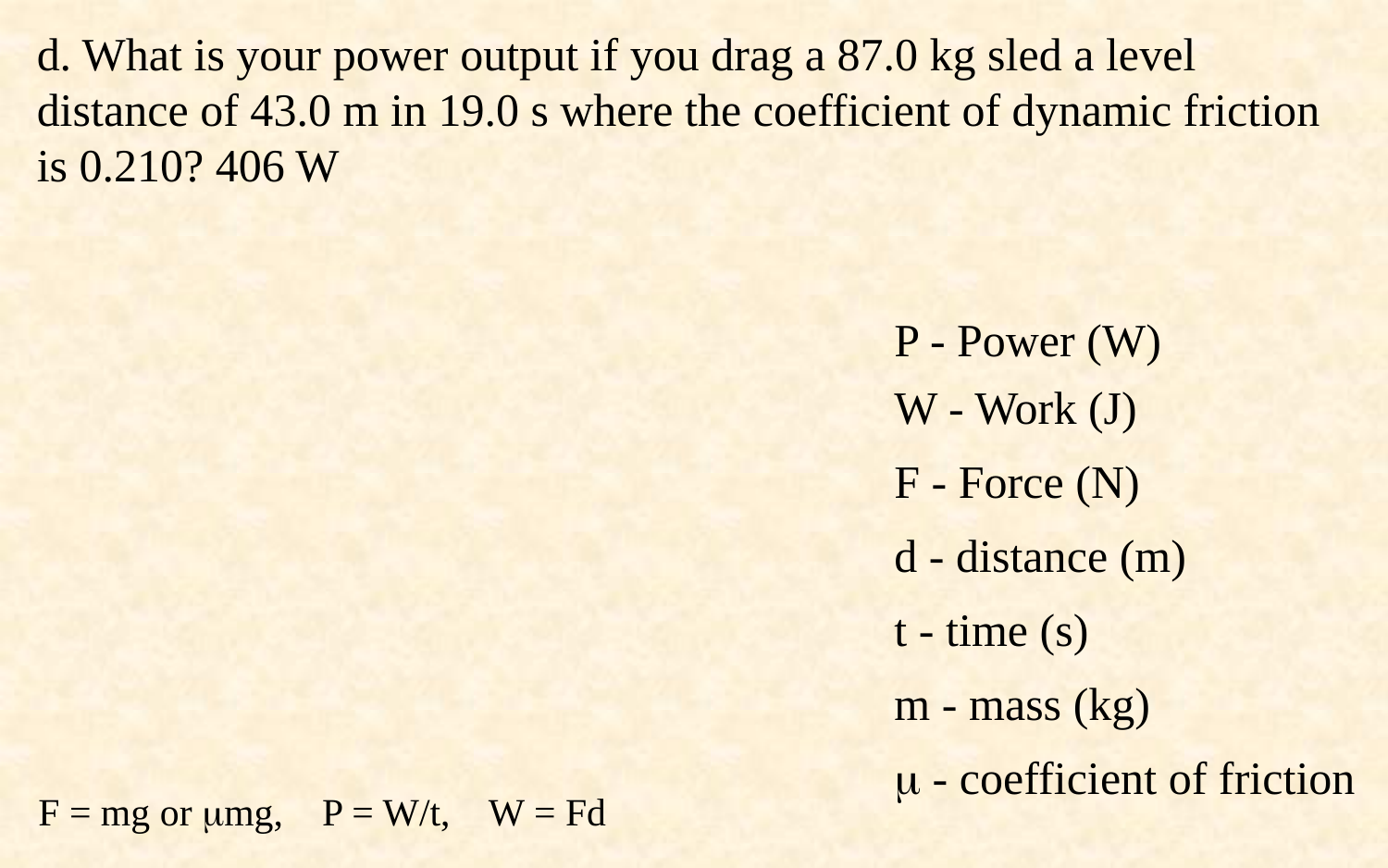

d. What is your power output if you drag a 87.0 kg sled a level distance of 43.0 m in 19.0 s where the coefficient of dynamic friction is 0.210? 406 W
P - Power (W)

W - Work (J)

F - Force (N)

d - distance (m)

t - time (s)

m - mass (kg)

μ - coefficient of friction
F = mg or μmg,    P = W/t,    W = Fd